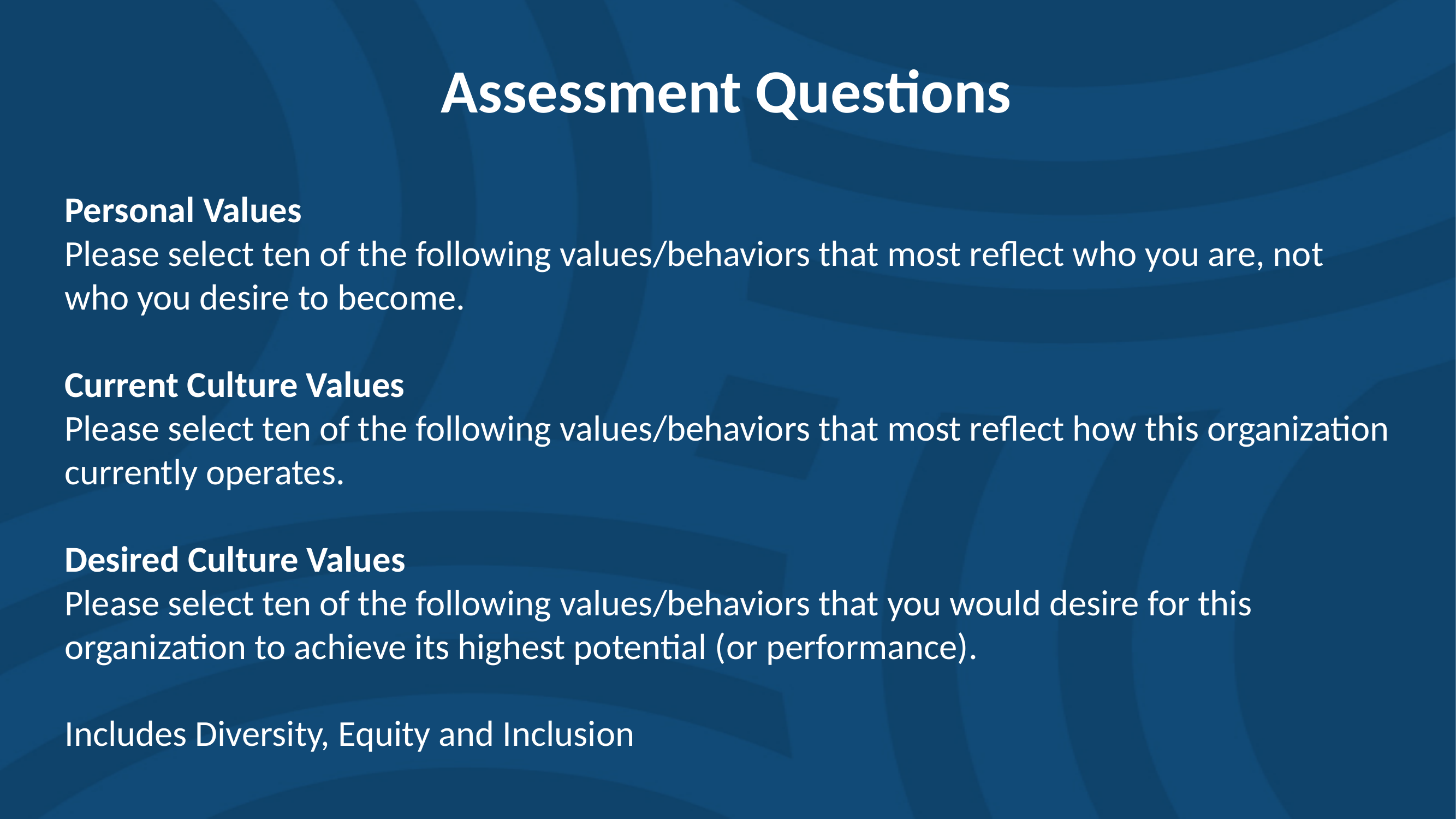

Assessment Questions
Personal Values
Please select ten of the following values/behaviors that most reflect who you are, not who you desire to become.

Current Culture Values
Please select ten of the following values/behaviors that most reflect how this organization currently operates.

Desired Culture Values
Please select ten of the following values/behaviors that you would desire for this organization to achieve its highest potential (or performance).
Includes Diversity, Equity and Inclusion